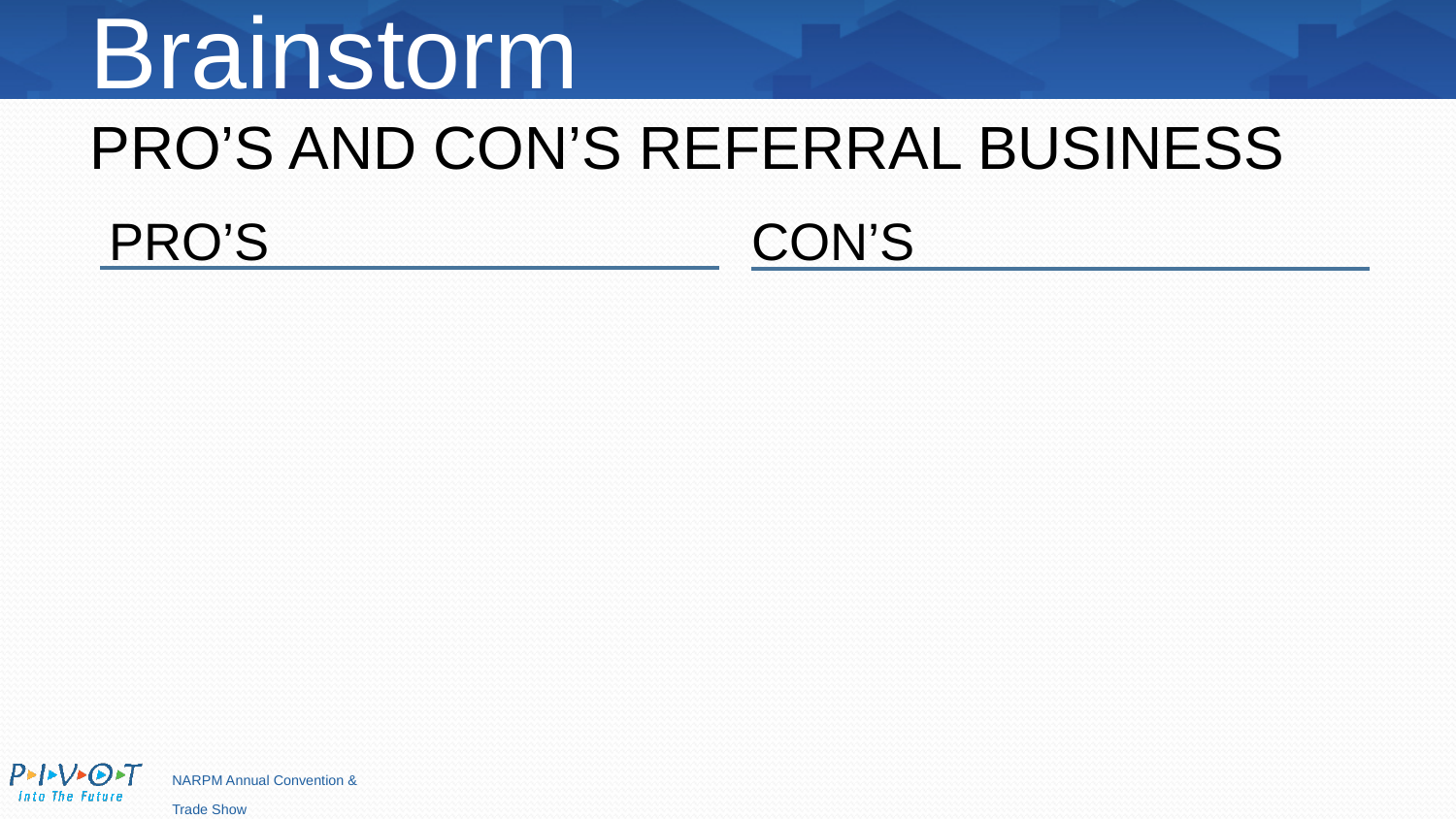

# Brainstorm PRO’S AND CON’S REFERRAL BUSINESS
PRO’S
CON’S